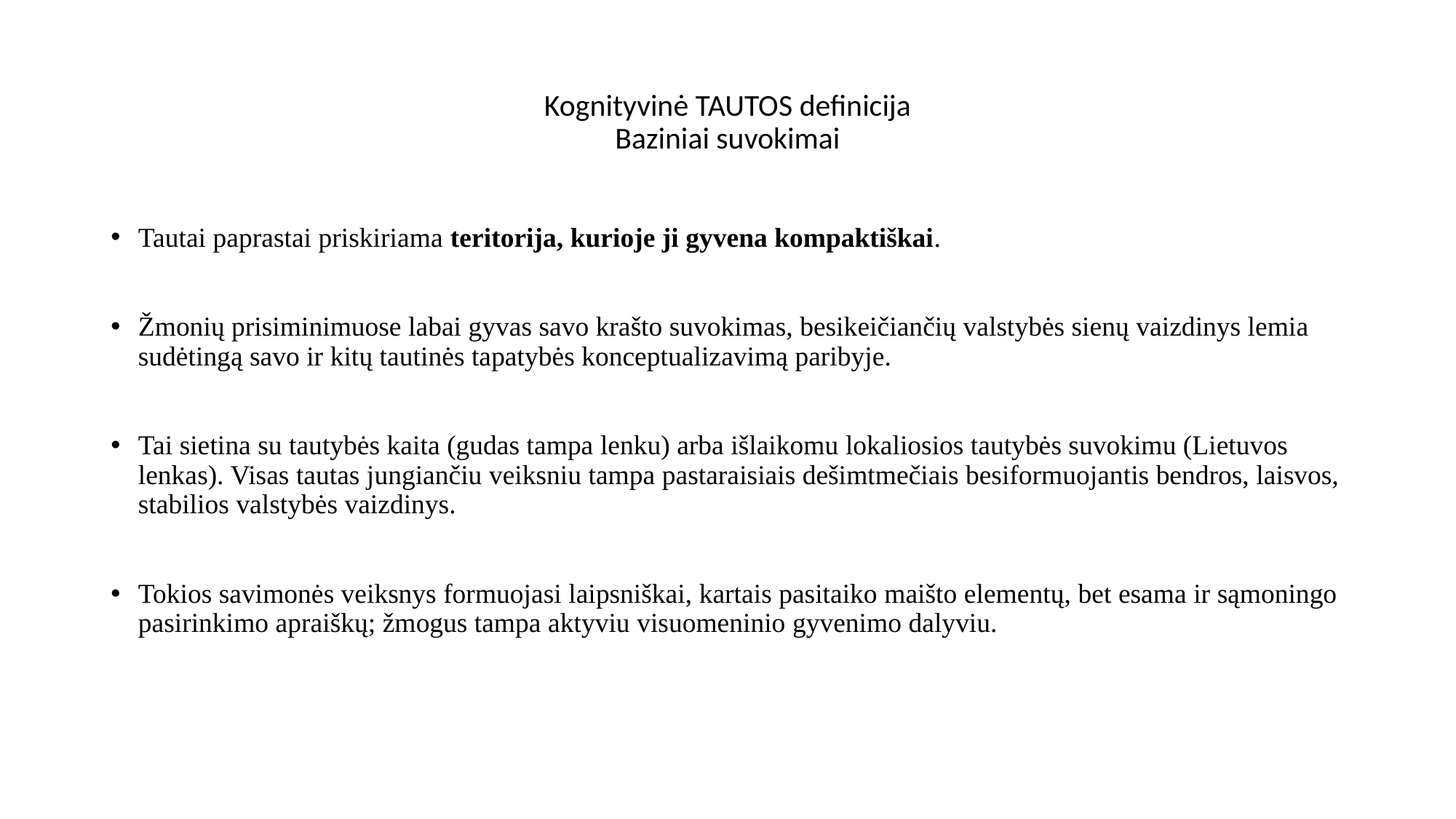

# Kognityvinė TAUTOS definicija Baziniai suvokimai
Tautai paprastai priskiriama teritorija, kurioje ji gyvena kompaktiškai.

Žmonių prisiminimuose labai gyvas savo krašto suvokimas, besikeičiančių valstybės sienų vaizdinys lemia sudėtingą savo ir kitų tautinės tapatybės konceptualizavimą paribyje.

Tai sietina su tautybės kaita (gudas tampa lenku) arba išlaikomu lokaliosios tautybės suvokimu (Lietuvos lenkas). Visas tautas jungiančiu veiksniu tampa pastaraisiais dešimtmečiais besiformuojantis bendros, laisvos, stabilios valstybės vaizdinys.

Tokios savimonės veiksnys formuojasi laipsniškai, kartais pasitaiko maišto elementų, bet esama ir sąmoningo pasirinkimo apraiškų; žmogus tampa aktyviu visuomeninio gyvenimo dalyviu.